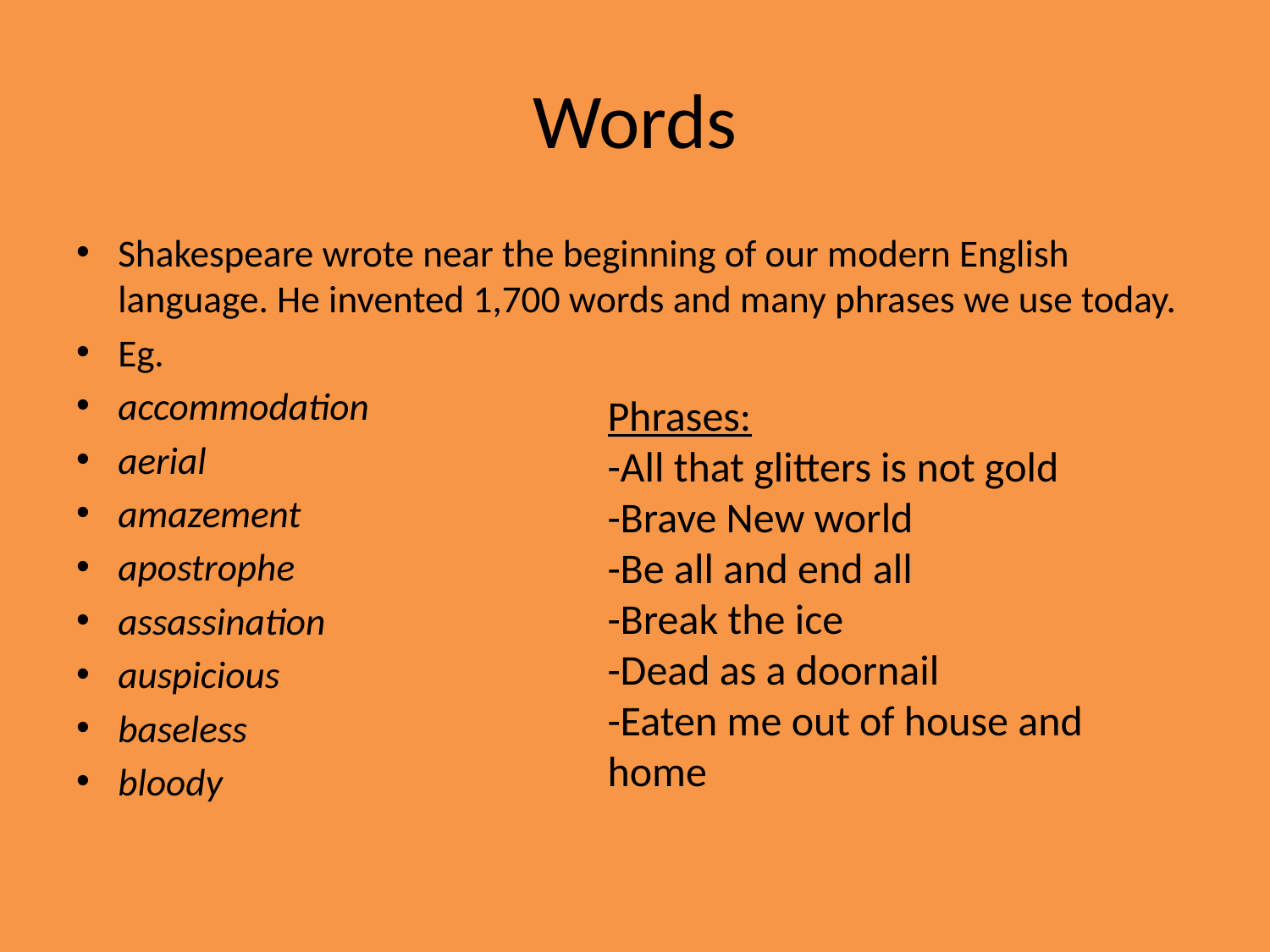

# Words
Shakespeare wrote near the beginning of our modern English language. He invented 1,700 words and many phrases we use today.
Eg.
accommodation
aerial
amazement
apostrophe
assassination
auspicious
baseless
bloody

Phrases:
-All that glitters is not gold
-Brave New world
-Be all and end all
-Break the ice
-Dead as a doornail
-Eaten me out of house and home